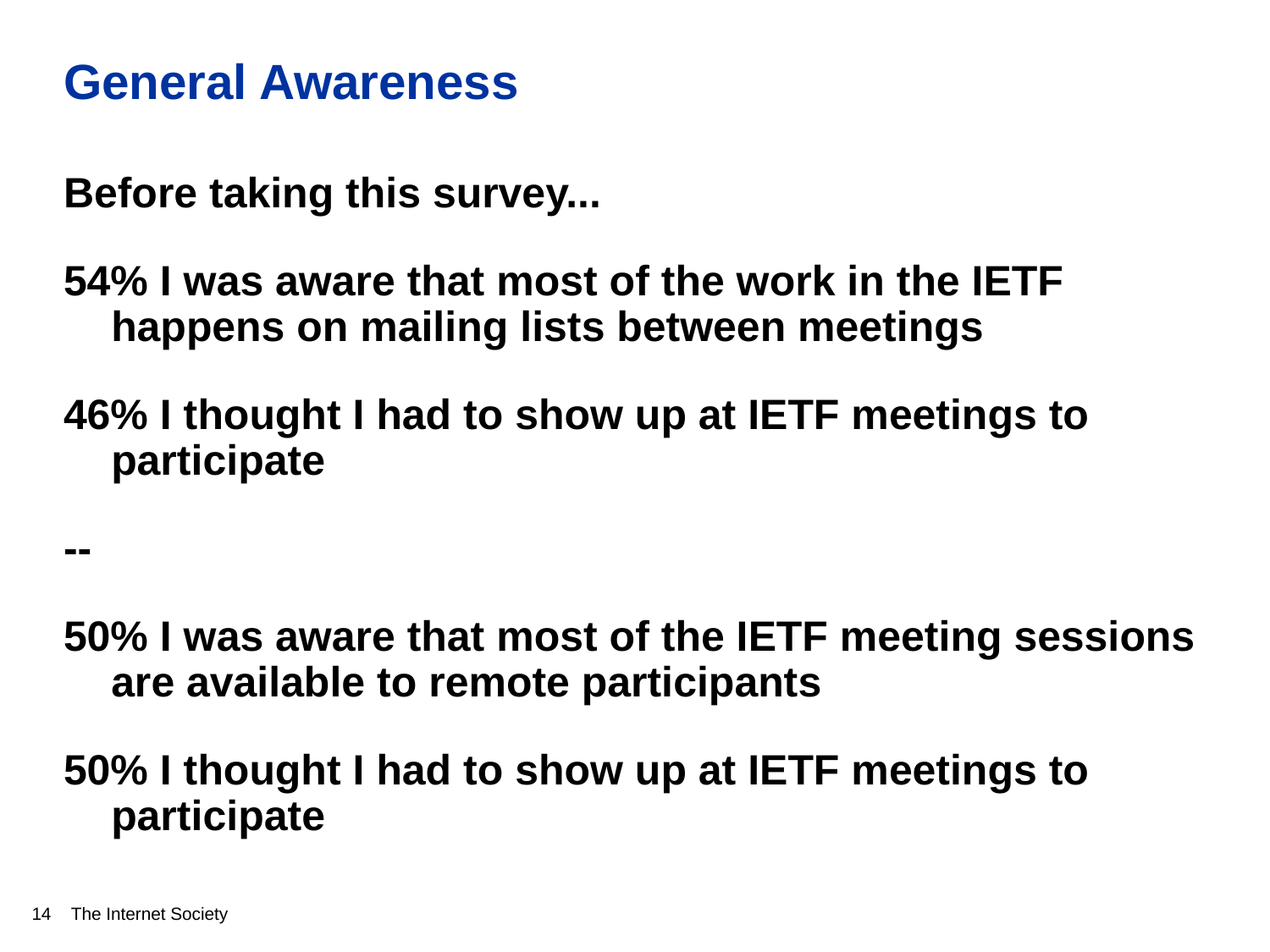

# General Awareness
Before taking this survey...
54% I was aware that most of the work in the IETF happens on mailing lists between meetings
46% I thought I had to show up at IETF meetings to participate
--
50% I was aware that most of the IETF meeting sessions are available to remote participants
50% I thought I had to show up at IETF meetings to participate
14